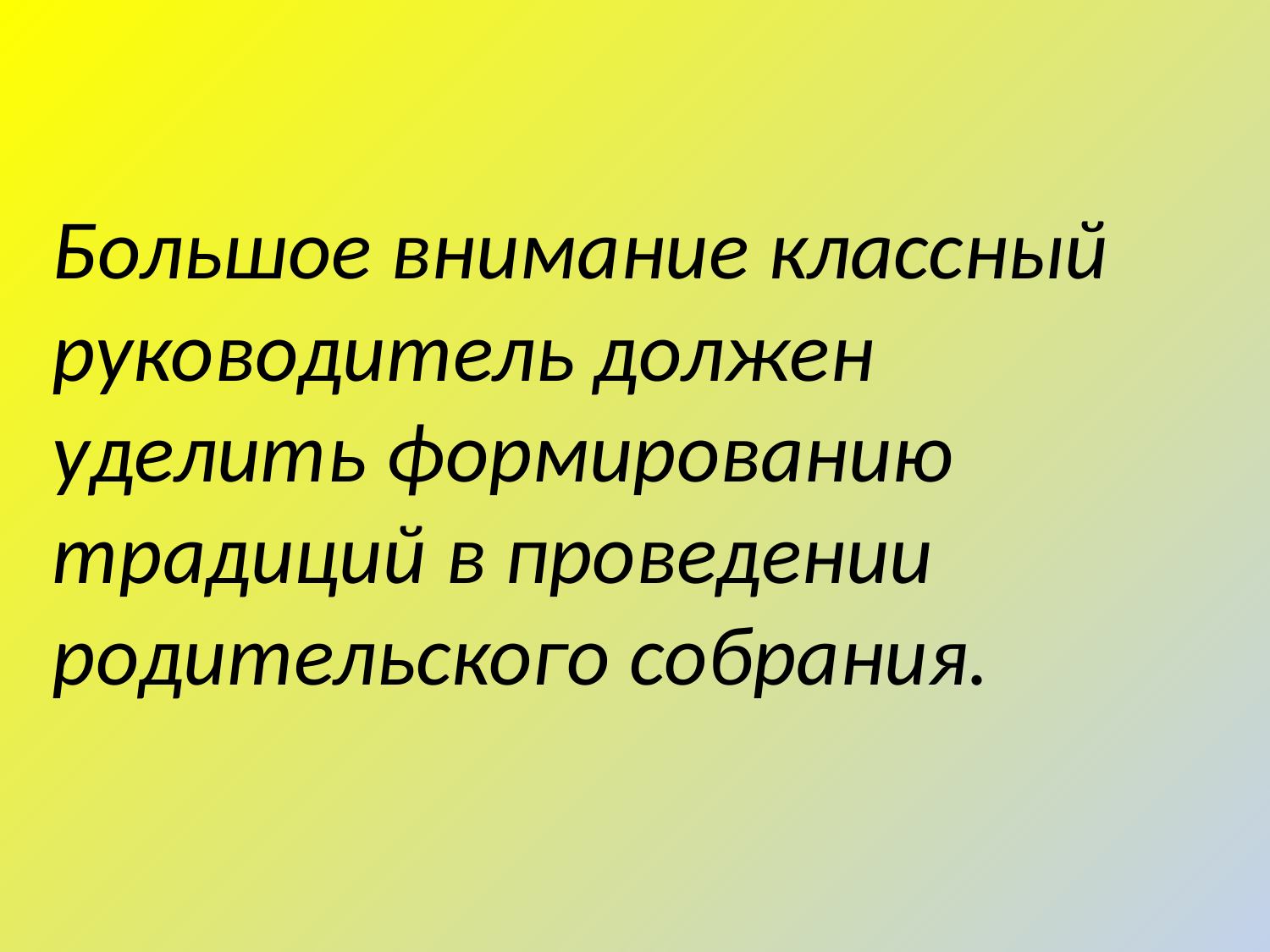

Большое внимание классный руководитель должен уделить формированию традиций в проведении родительского собрания.